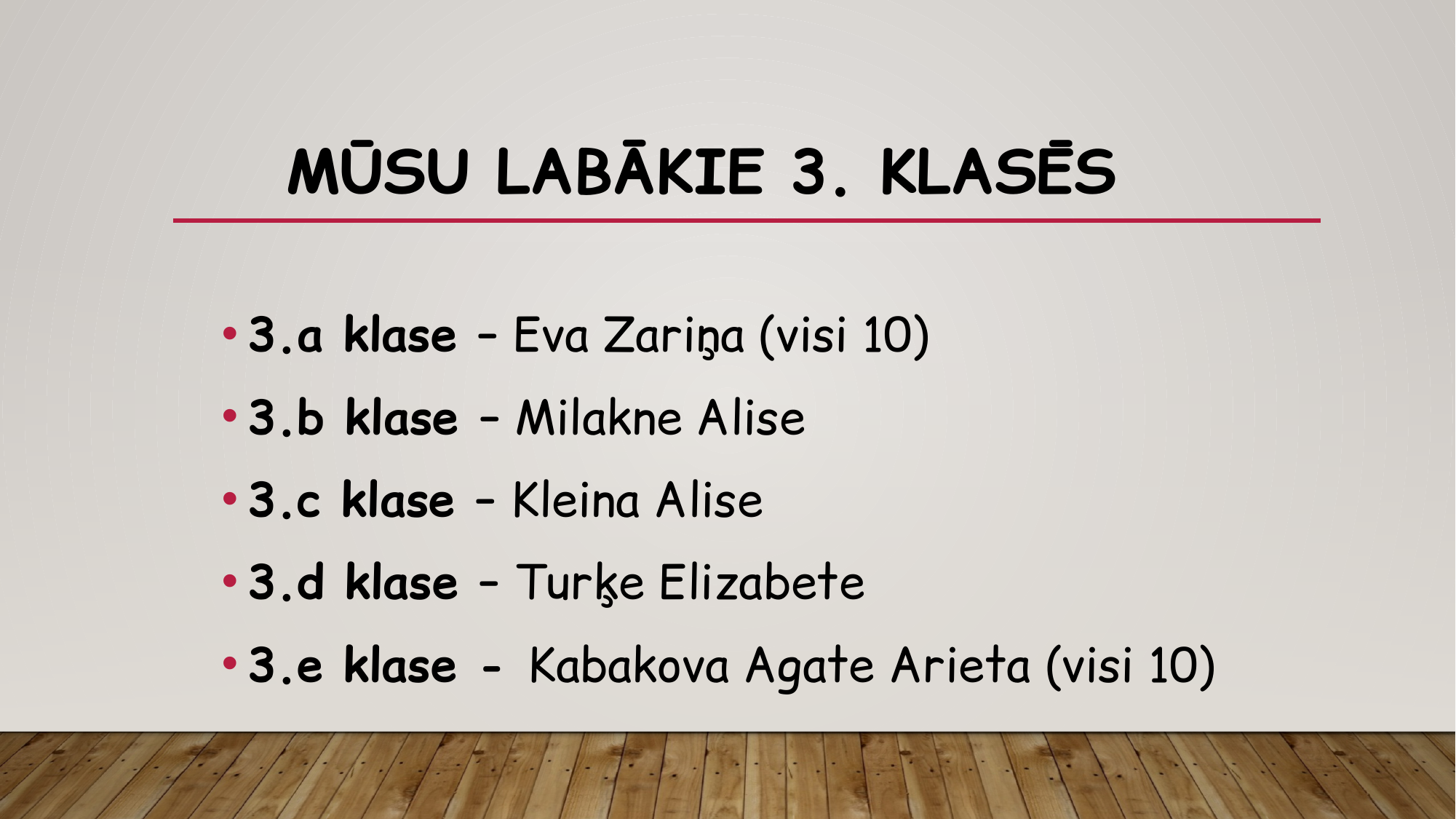

# Mūsu labākie 3. klasēs
3.a klase – Eva Zariņa (visi 10)
3.b klase – Milakne Alise
3.c klase – Kleina Alise
3.d klase – Turķe Elizabete
3.e klase - Kabakova Agate Arieta (visi 10)